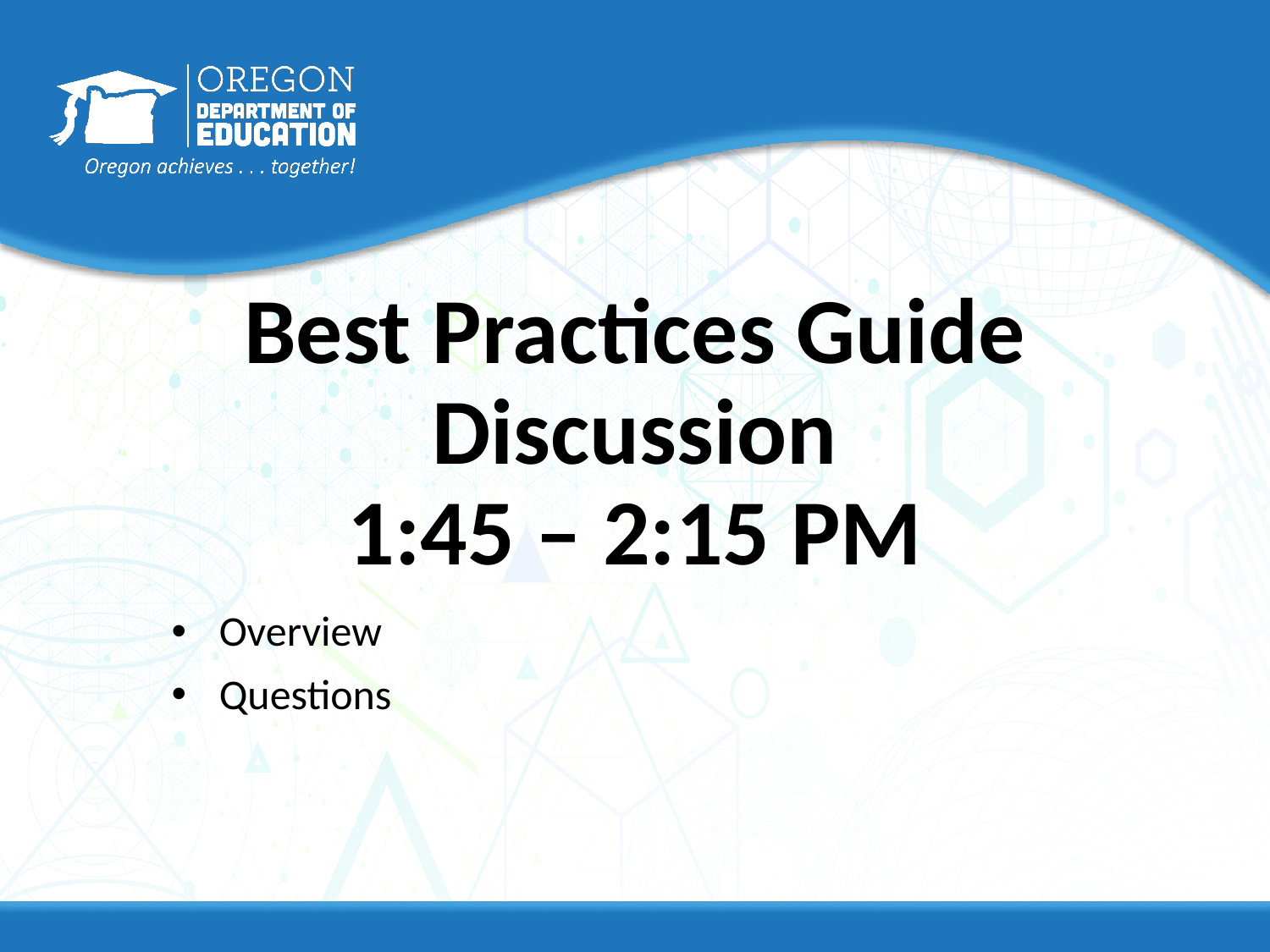

# Best Practices Guide Discussion 1:45 – 2:15 PM
Overview
Questions